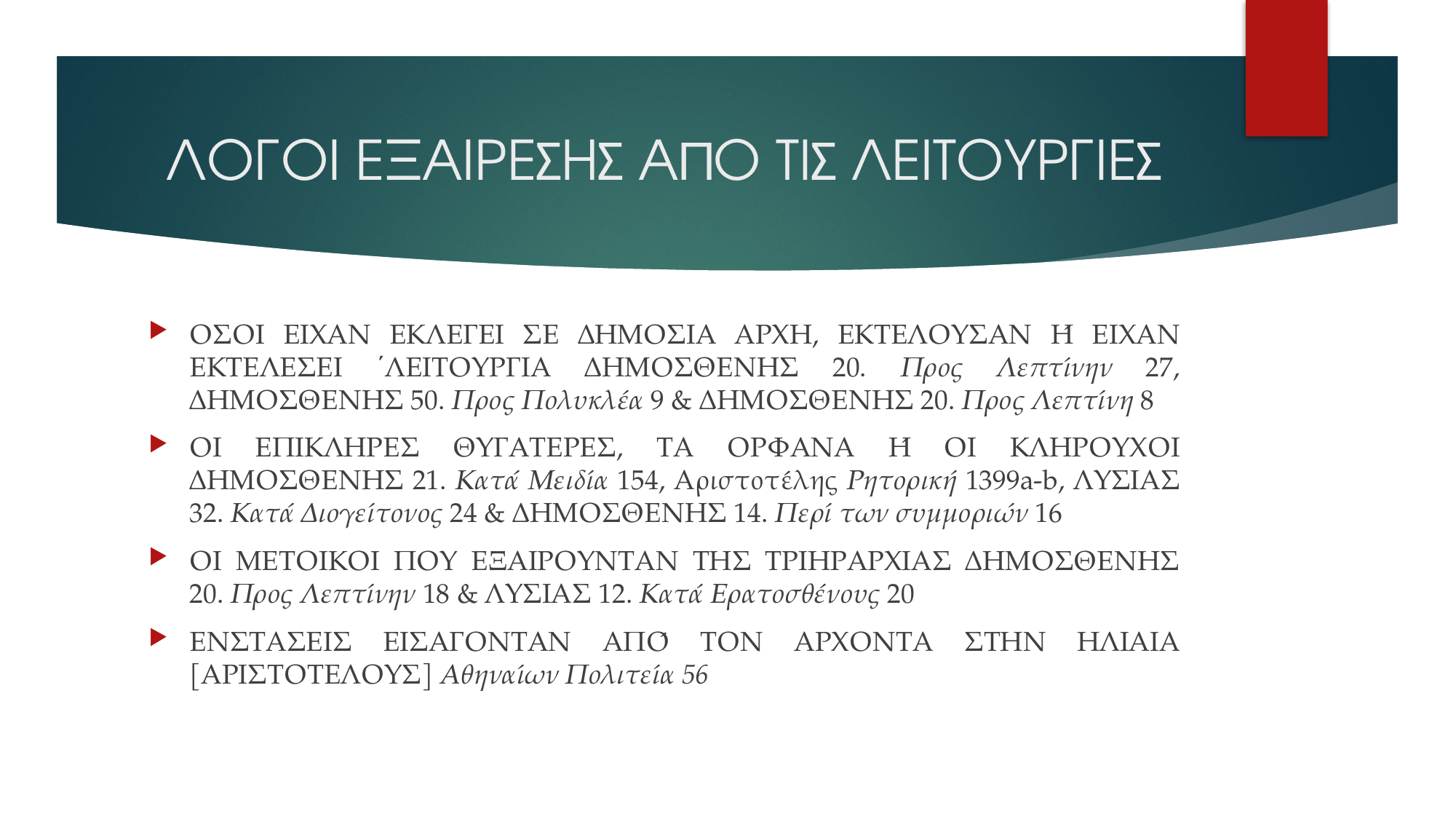

# ΛΟΓΟΙ ΕΞΑΙΡΕΣΗΣ ΑΠΟ ΤΙΣ ΛΕΙΤΟΥΡΓΙΕΣ
ΟΣΟΙ ΕΙΧΑΝ ΕΚΛΕΓΕΙ ΣΕ ΔΗΜΟΣΙΑ ΑΡΧΗ, ΕΚΤΕΛΟΥΣΑΝ Ή ΕΙΧΑΝ ΕΚΤΕΛΕΣΕΙ ΄ΛΕΙΤΟΥΡΓΙΑ ΔΗΜΟΣΘΕΝΗΣ 20. Προς Λεπτίνην 27, ΔΗΜΟΣΘΕΝΗΣ 50. Προς Πολυκλέα 9 & ΔΗΜΟΣΘΕΝΗΣ 20. Προς Λεπτίνη 8
ΟΙ ΕΠΙΚΛΗΡΕΣ ΘΥΓΑΤΕΡΕΣ, ΤΑ ΟΡΦΑΝΑ Ή ΟΙ ΚΛΗΡΟΥΧΟΙ ΔΗΜΟΣΘΕΝΗΣ 21. Κατά Μειδία 154, Αριστοτέλης Ρητορική 1399a-b, ΛΥΣΙΑΣ 32. Κατά Διογείτονος 24 & ΔΗΜΟΣΘΕΝΗΣ 14. Περί των συμμοριών 16
ΟΙ ΜΕΤΟΙΚΟΙ ΠΟΥ ΕΞΑΙΡΟΥΝΤΑΝ ΤΗΣ ΤΡΙΗΡΑΡΧΙΑΣ ΔΗΜΟΣΘΕΝΗΣ 20. Προς Λεπτίνην 18 & ΛΥΣΙΑΣ 12. Κατά Ερατοσθένους 20
ΕΝΣΤΑΣΕΙΣ ΕΙΣΑΓΟΝΤΑΝ ΑΠΌ ΤΟΝ ΑΡΧΟΝΤΑ ΣΤΗΝ ΗΛΙΑΙΑ [ΑΡΙΣΤΟΤΕΛΟΥΣ] Αθηναίων Πολιτεία 56